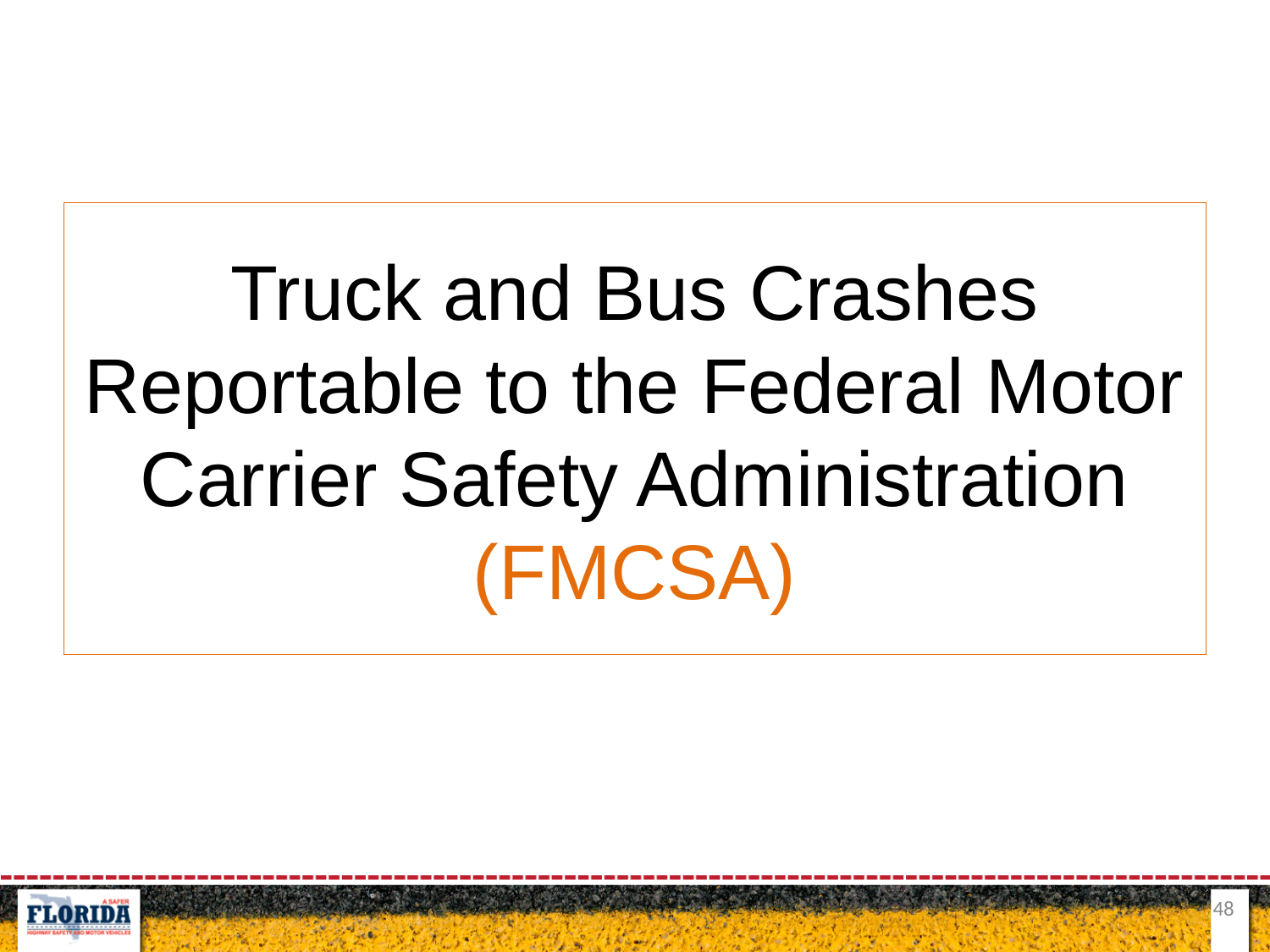

# Truck and Bus Crashes Reportable to the Federal Motor Carrier Safety Administration (FMCSA)
48